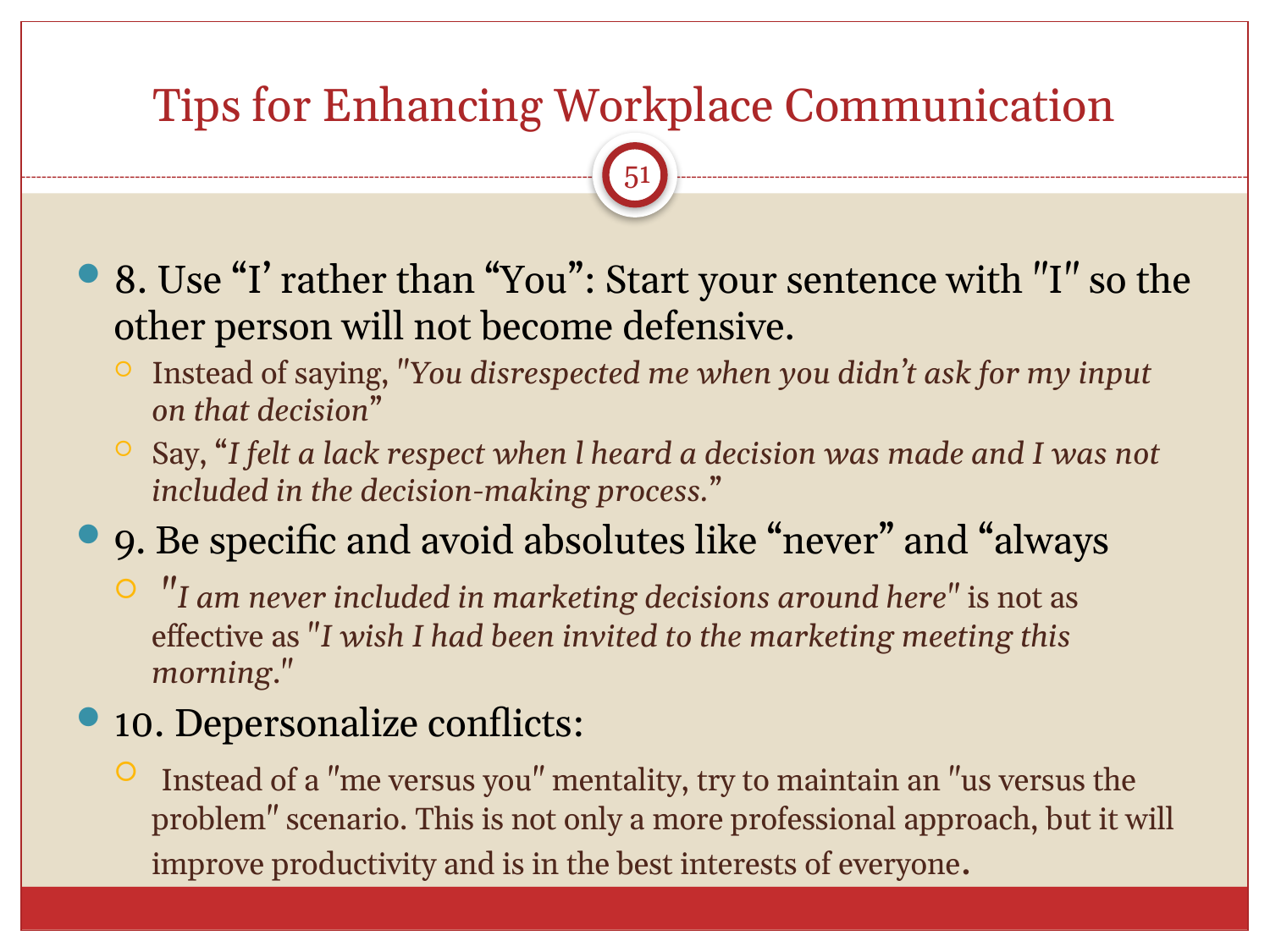

# Tips for Enhancing Workplace Communication
51

8. Use “I’ rather than “You”: Start your sentence with "I" so the other person will not become defensive.
Instead of saying, "You disrespected me when you didn’t ask for my input on that decision”
Say, “I felt a lack respect when l heard a decision was made and I was not included in the decision-making process.”
9. Be specific and avoid absolutes like “never” and “always
 "I am never included in marketing decisions around here" is not as effective as "I wish I had been invited to the marketing meeting this morning."
10. Depersonalize conflicts:
 Instead of a "me versus you" mentality, try to maintain an "us versus the problem" scenario. This is not only a more professional approach, but it will improve productivity and is in the best interests of everyone.